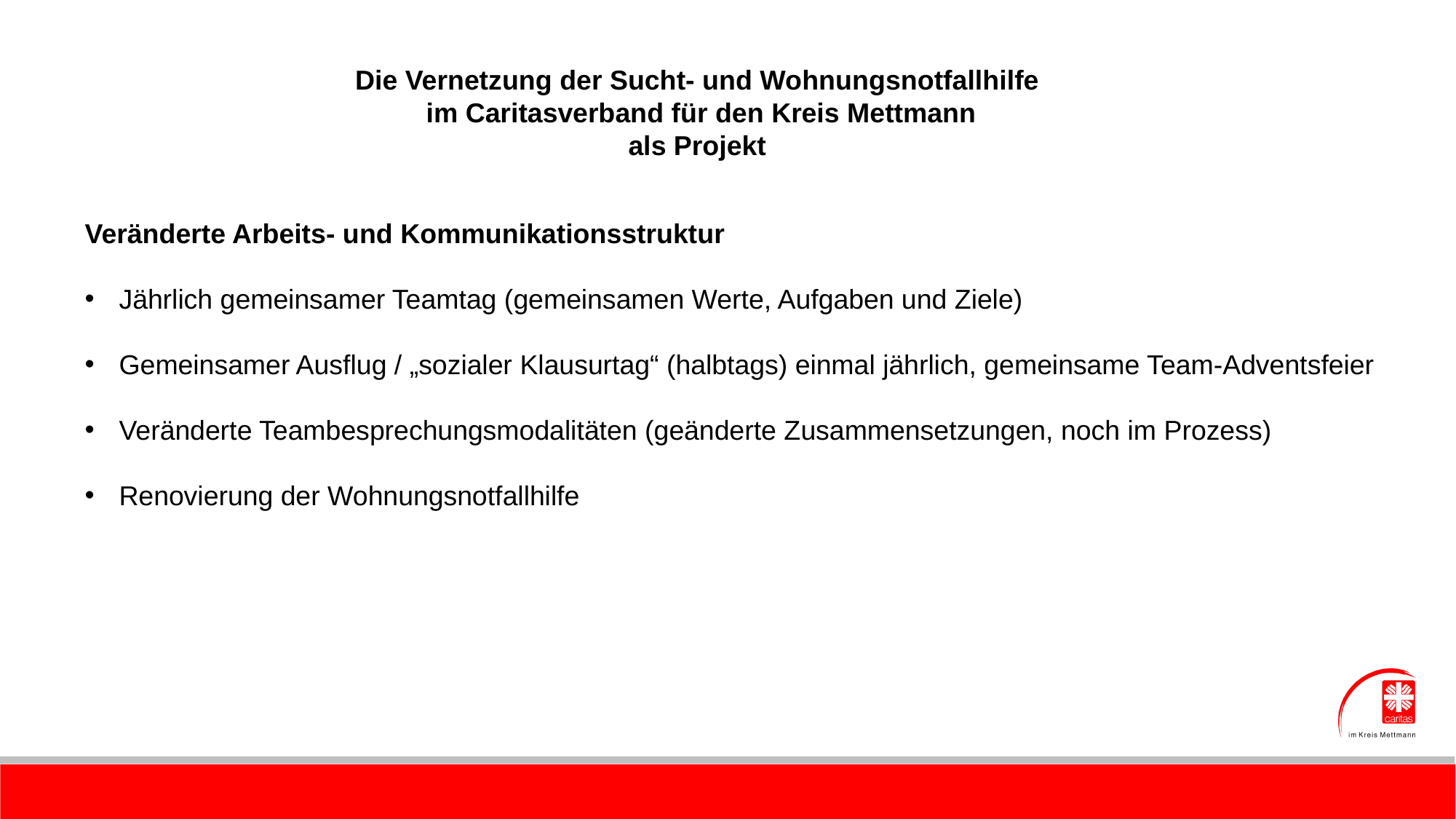

Die Vernetzung der Sucht- und Wohnungsnotfallhilfe
 im Caritasverband für den Kreis Mettmann
als Projekt

Veränderte Arbeits- und Kommunikationsstruktur

Jährlich gemeinsamer Teamtag (gemeinsamen Werte, Aufgaben und Ziele)

Gemeinsamer Ausflug / „sozialer Klausurtag“ (halbtags) einmal jährlich, gemeinsame Team-Adventsfeier

Veränderte Teambesprechungsmodalitäten (geänderte Zusammensetzungen, noch im Prozess)

Renovierung der Wohnungsnotfallhilfe